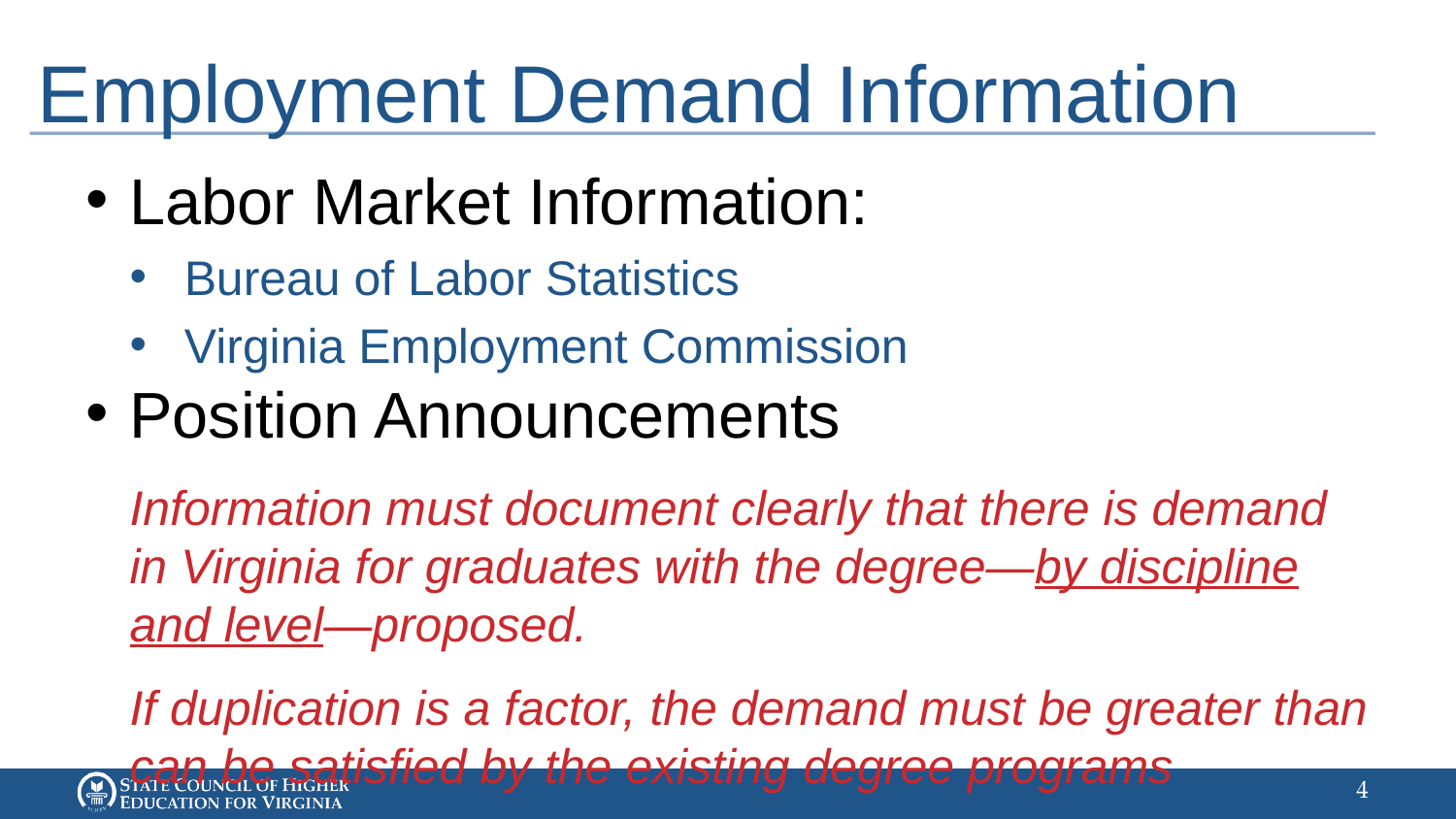

# Employment Demand Information
Labor Market Information:
Bureau of Labor Statistics
Virginia Employment Commission
Position Announcements
Information must document clearly that there is demand in Virginia for graduates with the degree—by discipline and level—proposed.
If duplication is a factor, the demand must be greater than can be satisfied by the existing degree programs
4